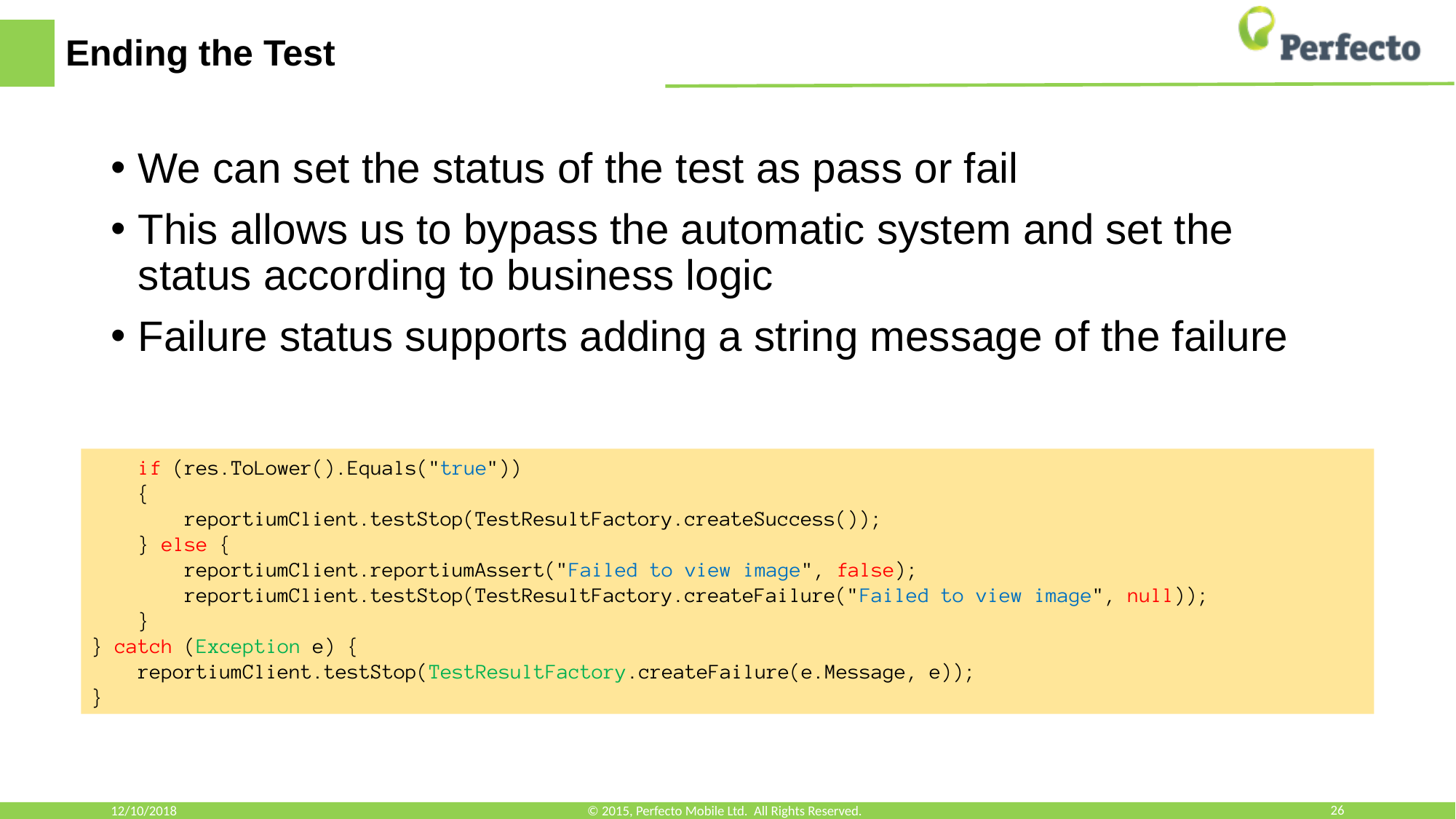

# Ending the Test
We can set the status of the test as pass or fail
This allows us to bypass the automatic system and set the status according to business logic
Failure status supports adding a string message of the failure
    if (res.ToLower().Equals("true"))
    {
        reportiumClient.testStop(TestResultFactory.createSuccess());
    } else {
        reportiumClient.reportiumAssert("Failed to view image", false);
        reportiumClient.testStop(TestResultFactory.createFailure("Failed to view image", null));
    }
} catch (Exception e) {
    reportiumClient.testStop(TestResultFactory.createFailure(e.Message, e));
}
12/10/2018
© 2015, Perfecto Mobile Ltd.  All Rights Reserved.
26